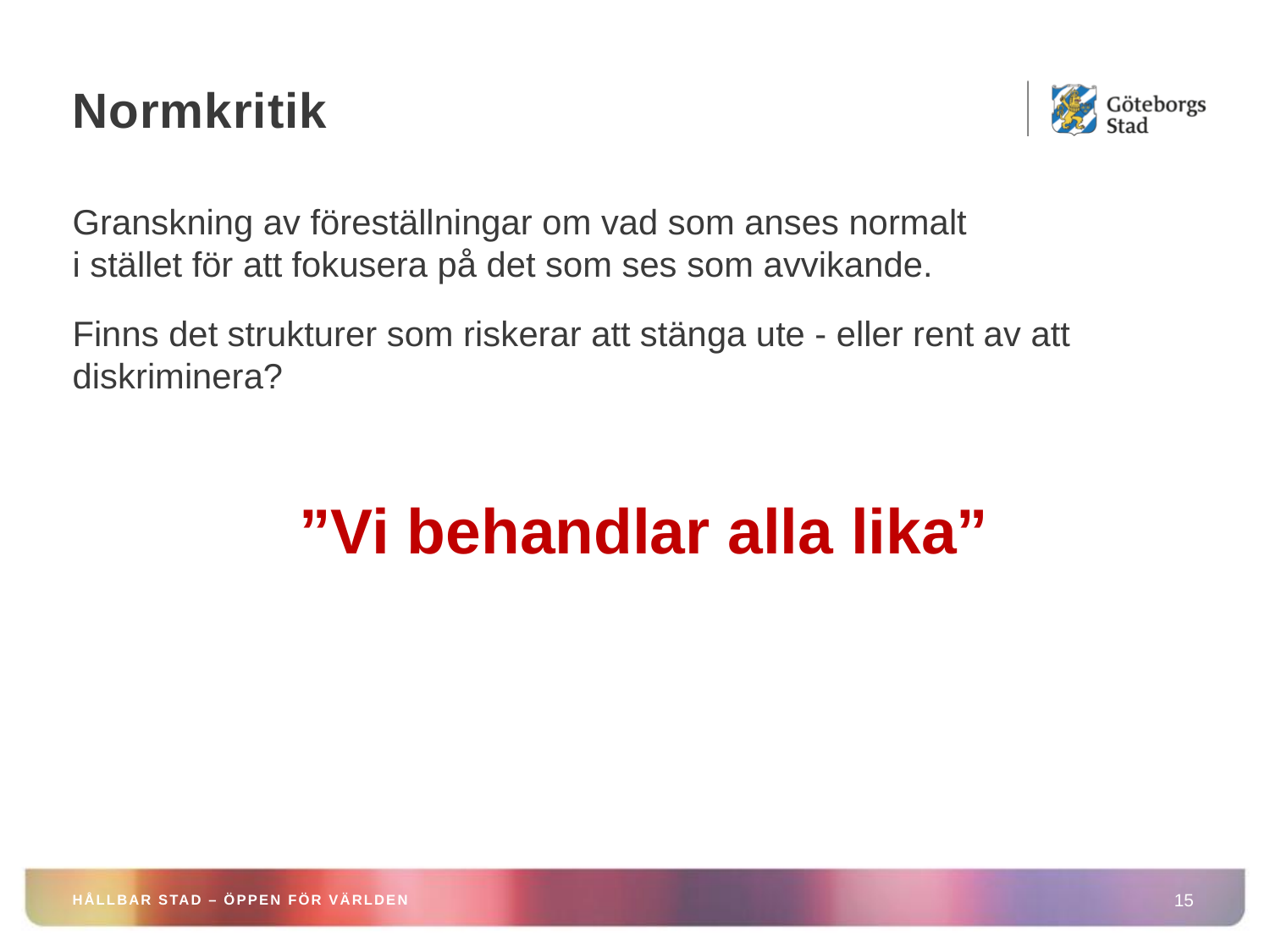

# Normkritik
Granskning av föreställningar om vad som anses normalt
i stället för att fokusera på det som ses som avvikande.
Finns det strukturer som riskerar att stänga ute - eller rent av att diskriminera?

”Vi behandlar alla lika”

HÅLLBAR STAD – ÖPPEN FÖR VÄRLDEN
15